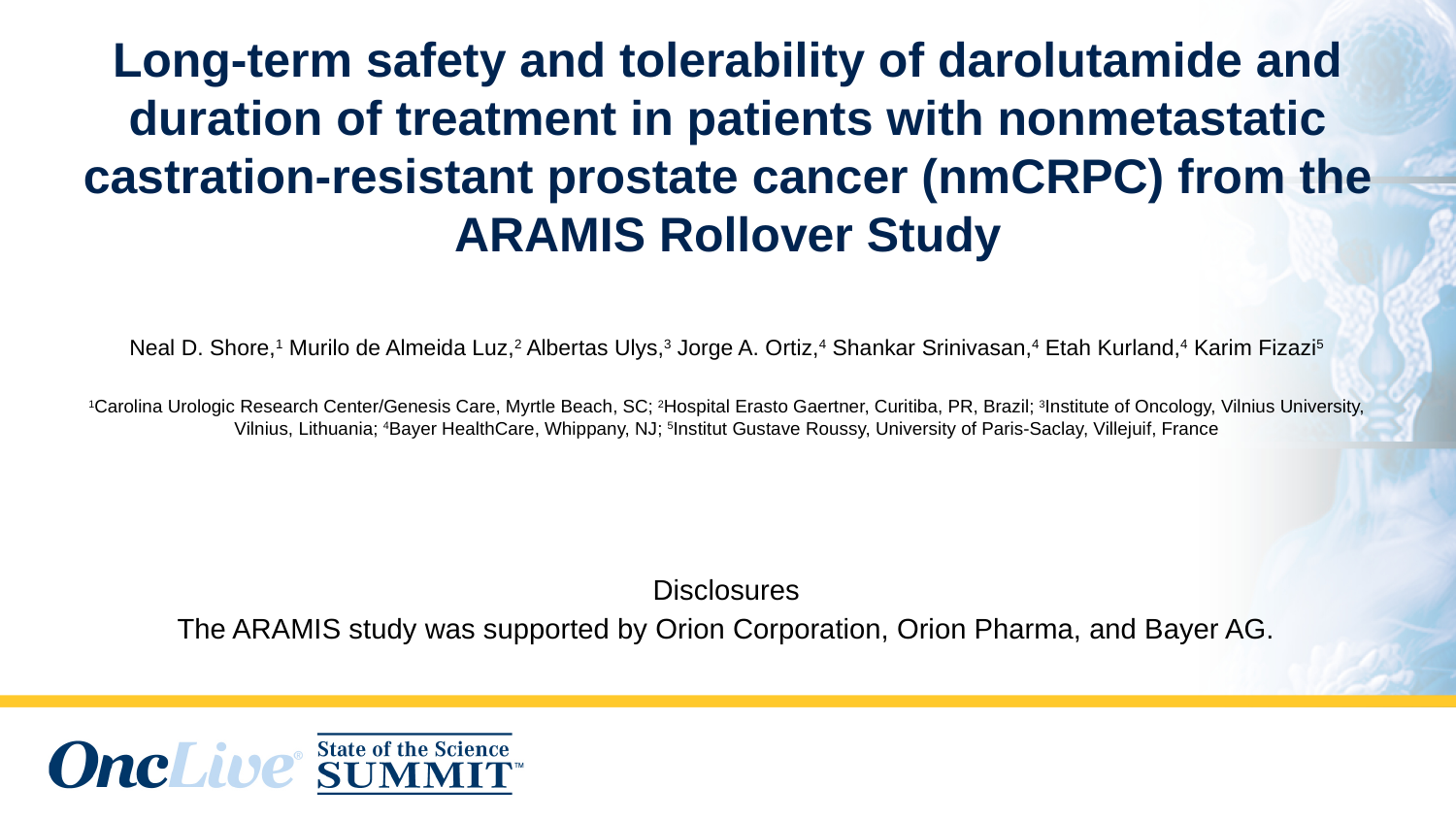

# Long-term safety and tolerability of darolutamide and duration of treatment in patients with nonmetastatic castration-resistant prostate cancer (nmCRPC) from the ARAMIS Rollover Study
Neal D. Shore,1 Murilo de Almeida Luz,2 Albertas Ulys,3 Jorge A. Ortiz,4 Shankar Srinivasan,4 Etah Kurland,4 Karim Fizazi5

1Carolina Urologic Research Center/Genesis Care, Myrtle Beach, SC; 2Hospital Erasto Gaertner, Curitiba, PR, Brazil; 3Institute of Oncology, Vilnius University, Vilnius, Lithuania; 4Bayer HealthCare, Whippany, NJ; 5Institut Gustave Roussy, University of Paris-Saclay, Villejuif, France

Disclosures
The ARAMIS study was supported by Orion Corporation, Orion Pharma, and Bayer AG.